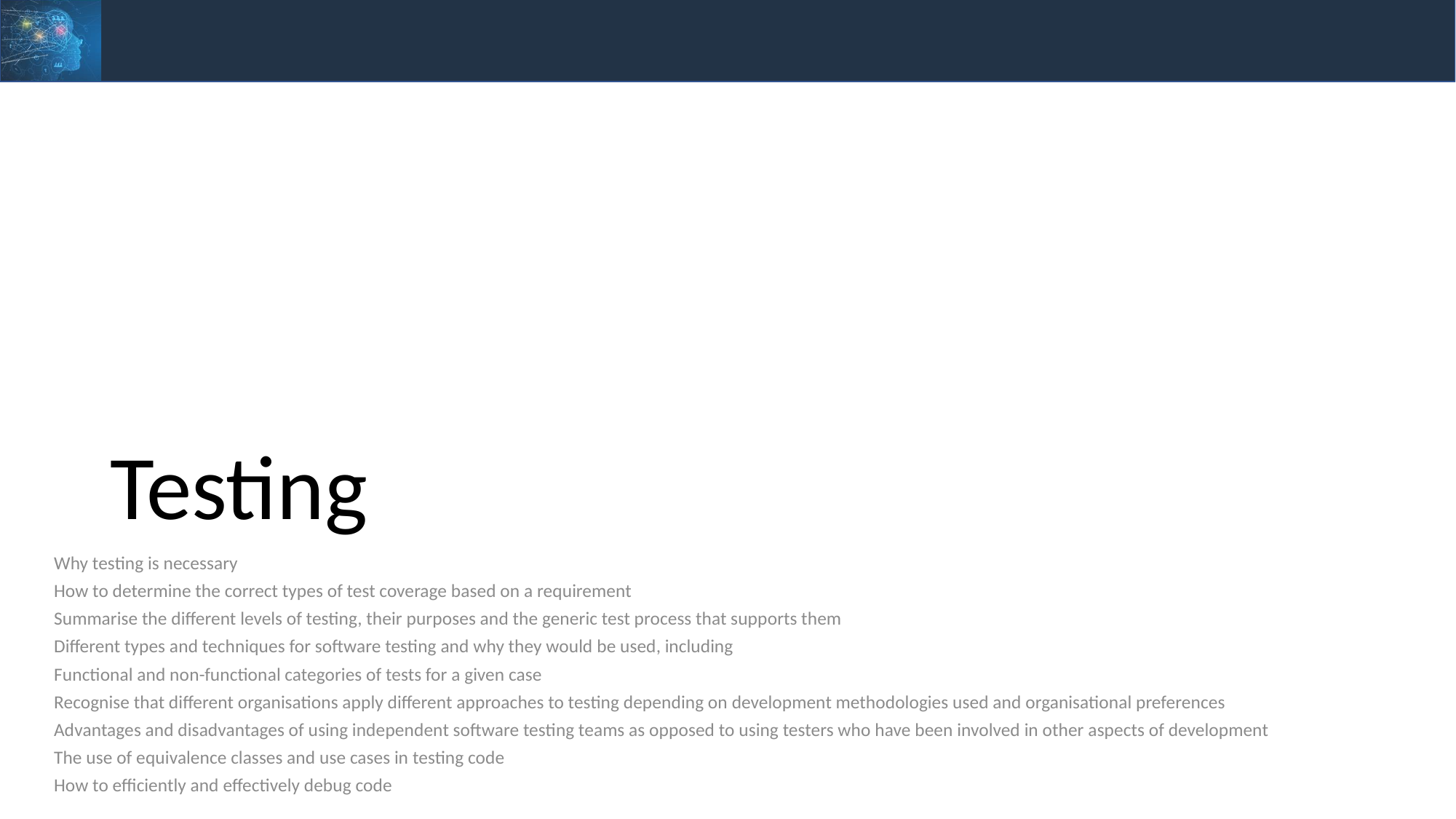

# Testing
Why testing is necessary
How to determine the correct types of test coverage based on a requirement
Summarise the different levels of testing, their purposes and the generic test process that supports them
Different types and techniques for software testing and why they would be used, including
Functional and non-functional categories of tests for a given case
Recognise that different organisations apply different approaches to testing depending on development methodologies used and organisational preferences
Advantages and disadvantages of using independent software testing teams as opposed to using testers who have been involved in other aspects of development
The use of equivalence classes and use cases in testing code
How to efficiently and effectively debug code